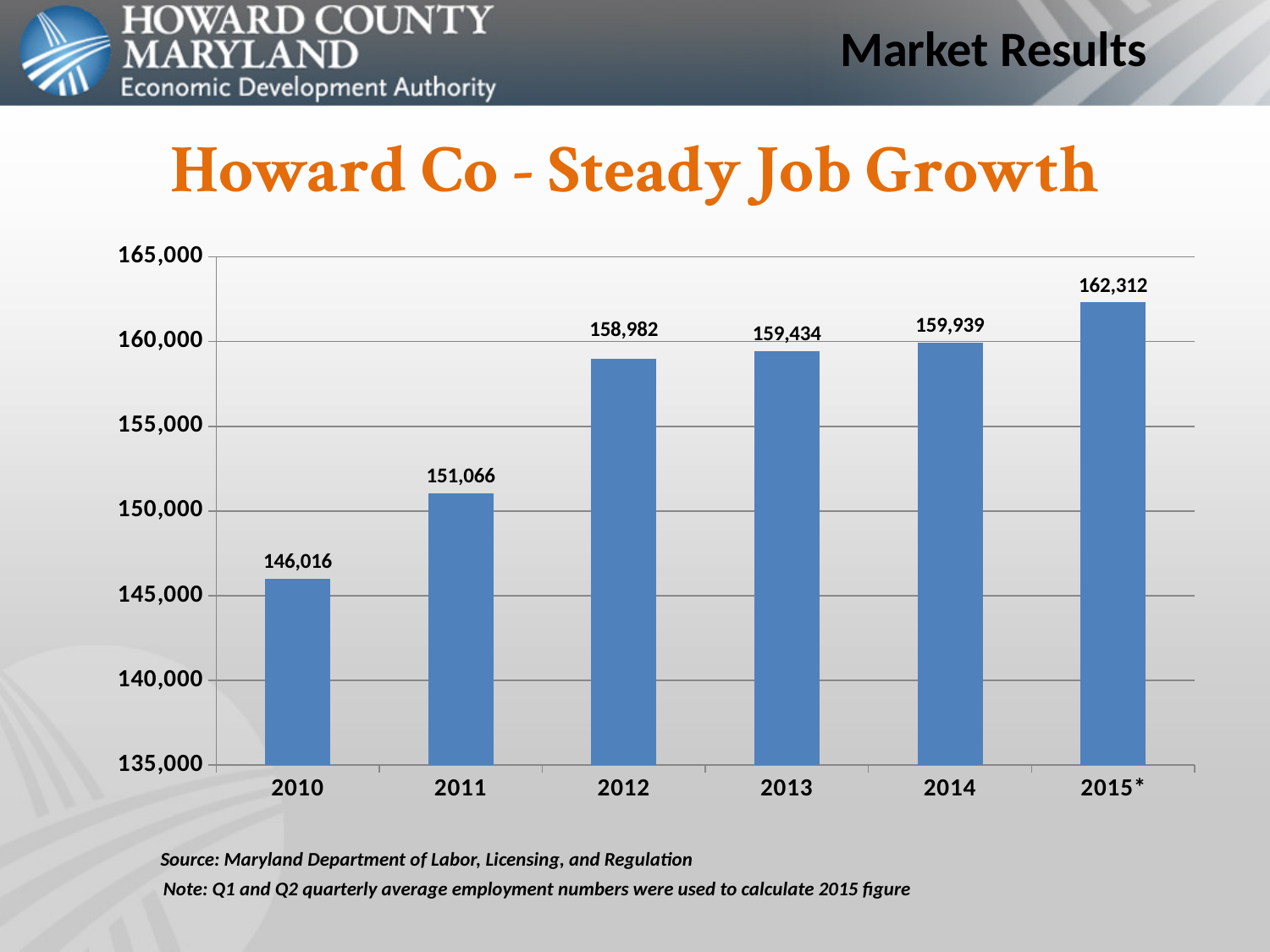

Market Results
# Howard Co - Steady Job Growth

### Chart

| Category |  |
|---|---|
| 2010 | 146016.0 |
| 2011 | 151066.0 |
| 2012 | 158982.0 |
| 2013 | 159434.0 |
| 2014 | 159939.0 |
| 2015* | 162312.0 |
Source: Maryland Department of Labor, Licensing, and Regulation
Note: Q1 and Q2 quarterly average employment numbers were used to calculate 2015 figure